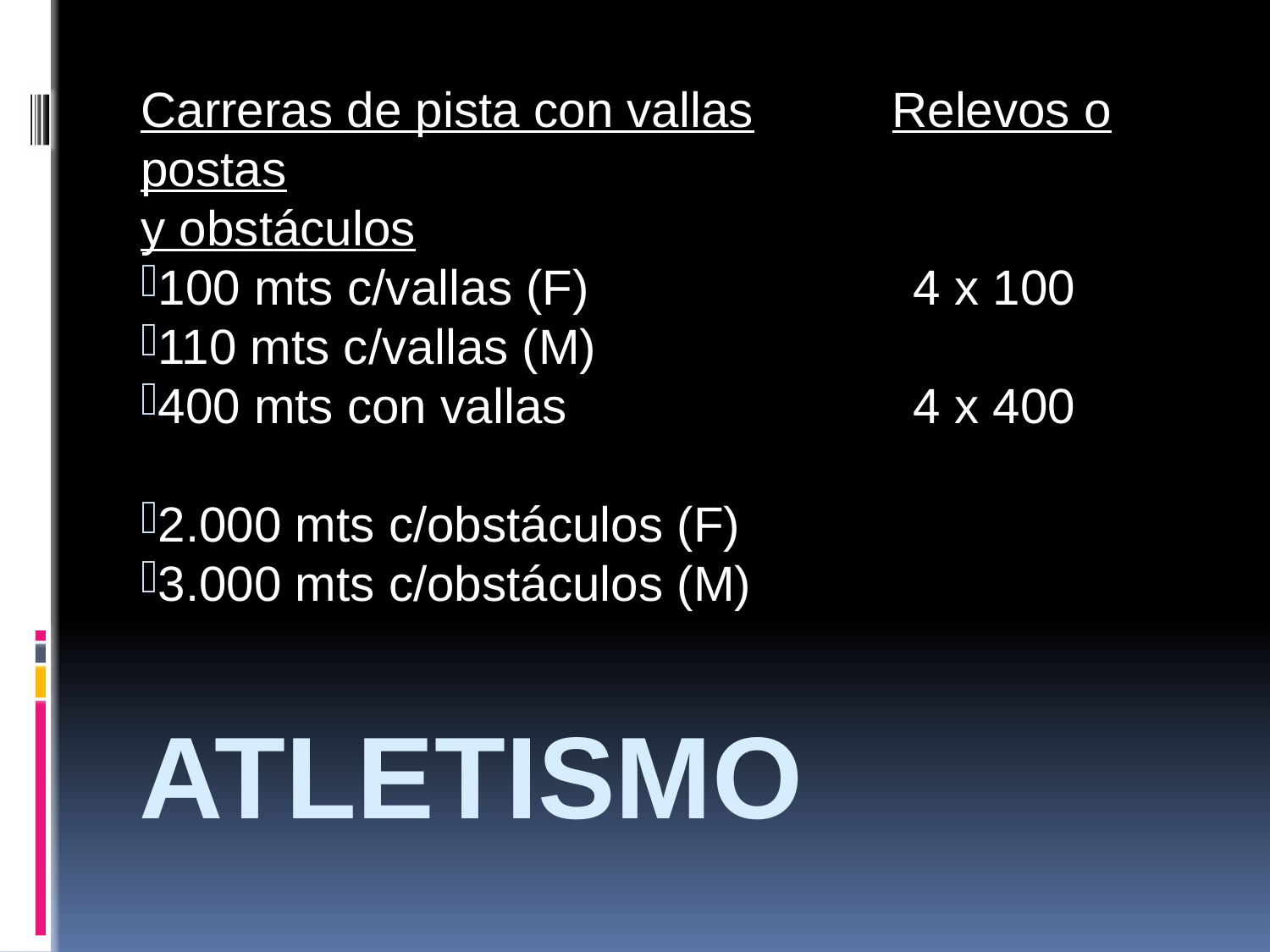

Carreras de pista con vallas          Relevos o postas
y obstáculos
100 mts c/vallas (F)		          4 x 100
110 mts c/vallas (M)
400 mts con vallas		          4 x 400

2.000 mts c/obstáculos (F)
3.000 mts c/obstáculos (M)

# atletismo